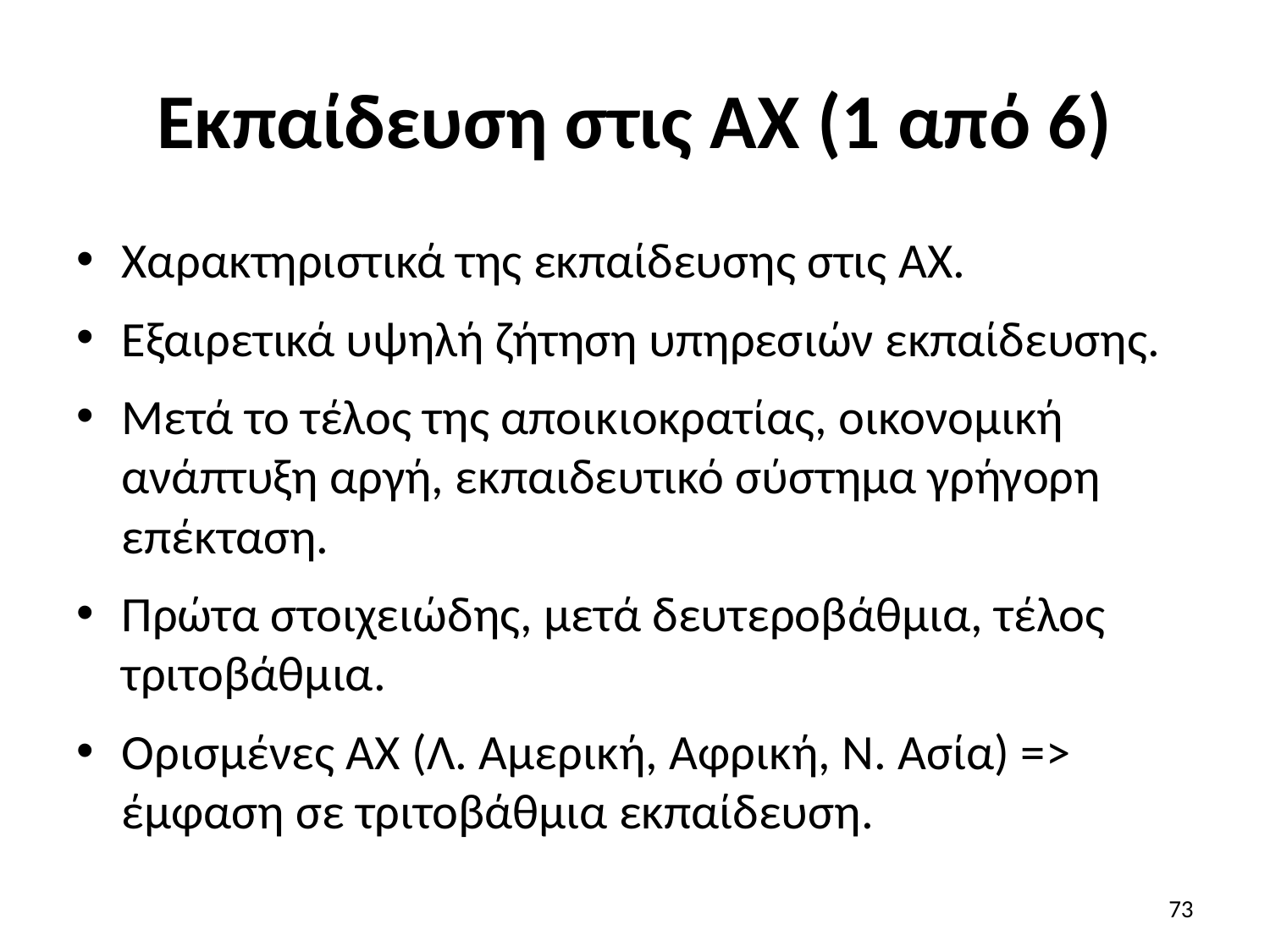

# Εκπαίδευση στις ΑΧ (1 από 6)
Χαρακτηριστικά της εκπαίδευσης στις ΑΧ.
Εξαιρετικά υψηλή ζήτηση υπηρεσιών εκπαίδευσης.
Μετά το τέλος της αποικιοκρατίας, οικονομική ανάπτυξη αργή, εκπαιδευτικό σύστημα γρήγορη επέκταση.
Πρώτα στοιχειώδης, μετά δευτεροβάθμια, τέλος τριτοβάθμια.
Ορισμένες ΑΧ (Λ. Αμερική, Αφρική, Ν. Ασία) => έμφαση σε τριτοβάθμια εκπαίδευση.

73